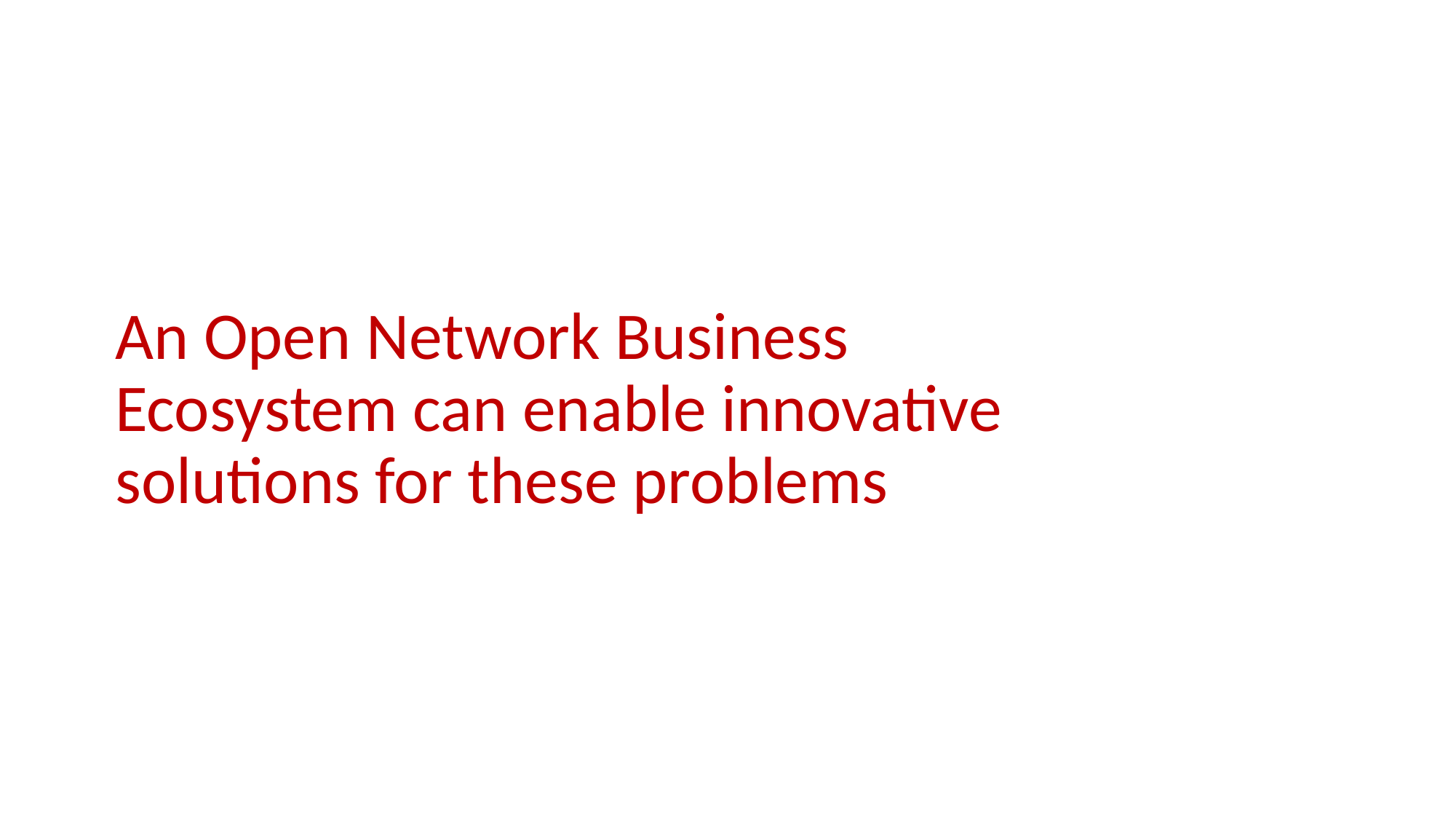

# An Open Network Business Ecosystem can enable innovative solutions for these problems